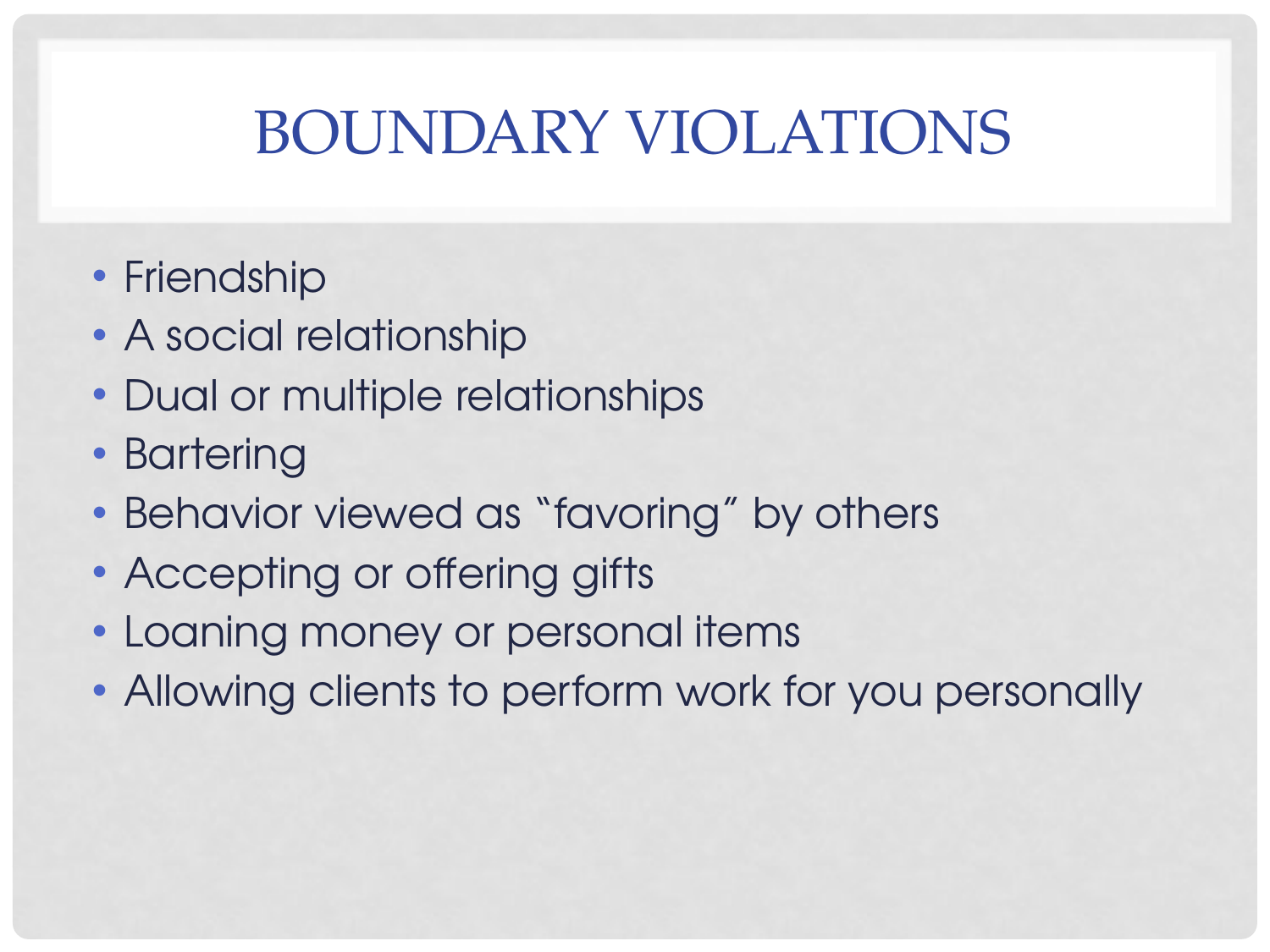

# Boundary violations
Friendship
A social relationship
Dual or multiple relationships
Bartering
Behavior viewed as “favoring” by others
Accepting or offering gifts
Loaning money or personal items
Allowing clients to perform work for you personally